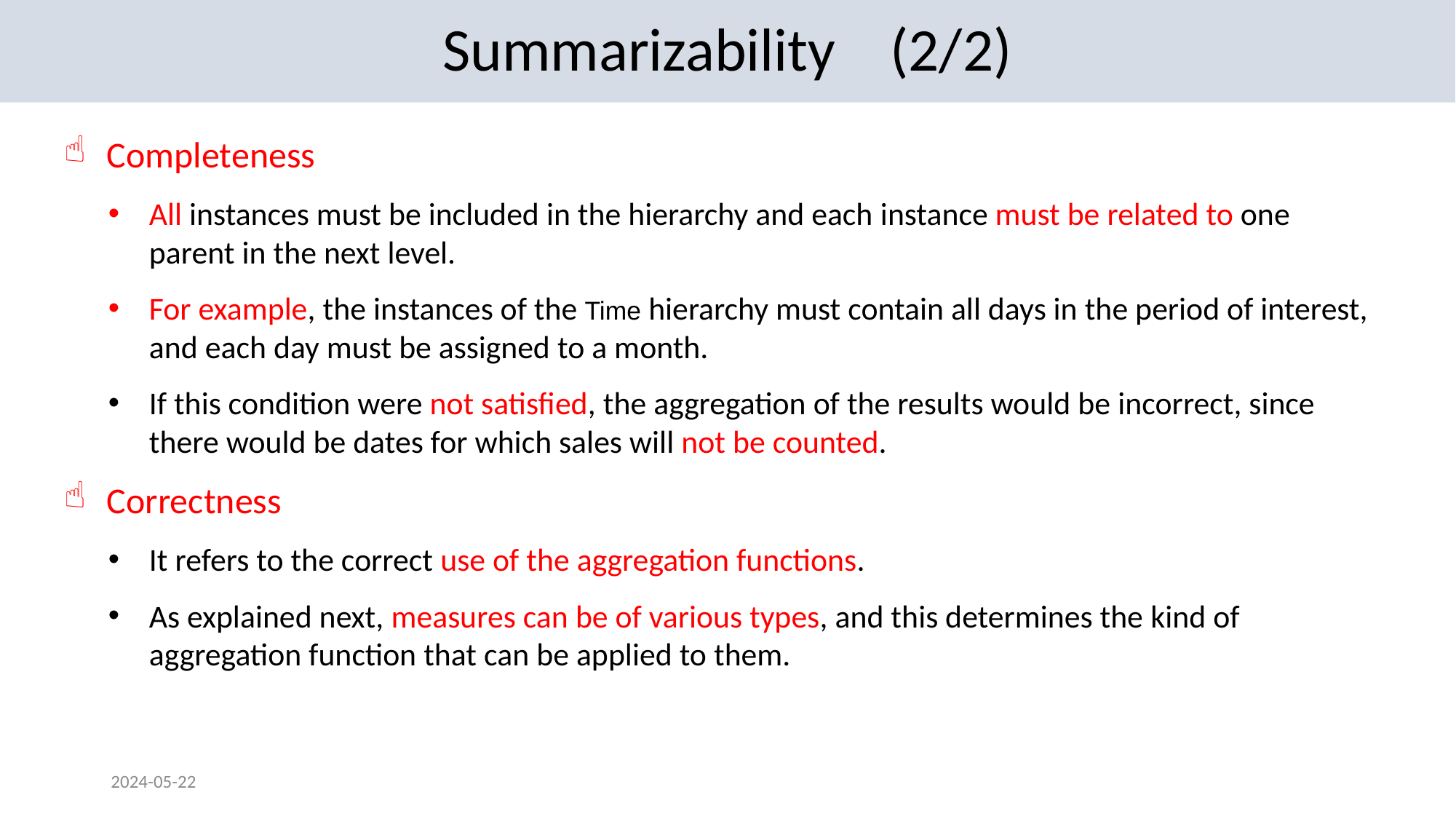

Summarizability    (2/2)
Completeness
All instances must be included in the hierarchy and each instance must be related to one parent in the next level.
For example, the instances of the Time hierarchy must contain all days in the period of interest, and each day must be assigned to a month.
If this condition were not satisfied, the aggregation of the results would be incorrect, since there would be dates for which sales will not be counted.
Correctness
It refers to the correct use of the aggregation functions.
As explained next, measures can be of various types, and this determines the kind of aggregation function that can be applied to them.
2024-05-22